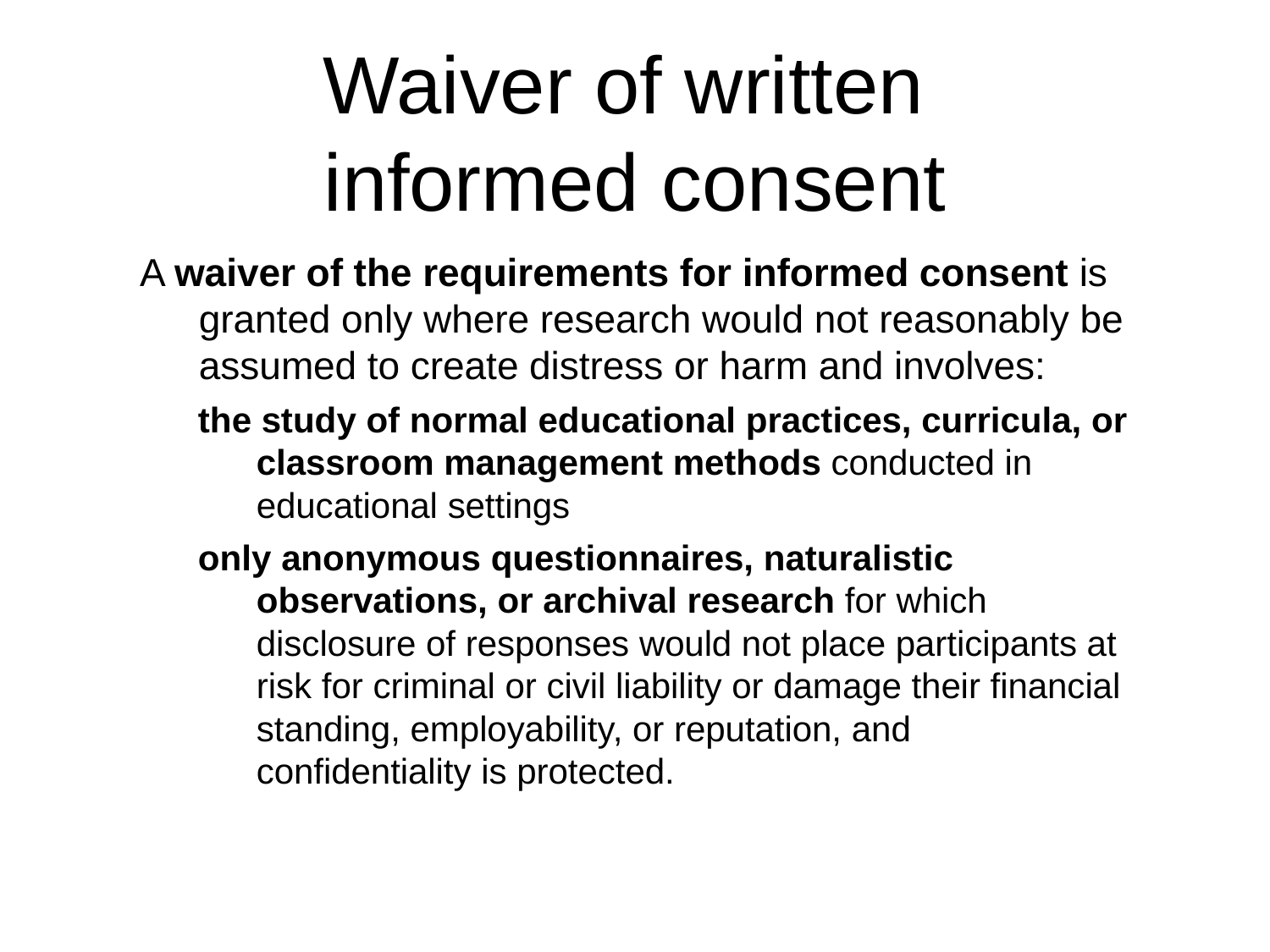

# Waiver of written informed consent
A waiver of the requirements for informed consent is granted only where research would not reasonably be assumed to create distress or harm and involves:
the study of normal educational practices, curricula, or classroom management methods conducted in educational settings
only anonymous questionnaires, naturalistic observations, or archival research for which disclosure of responses would not place participants at risk for criminal or civil liability or damage their financial standing, employability, or reputation, and confidentiality is protected.